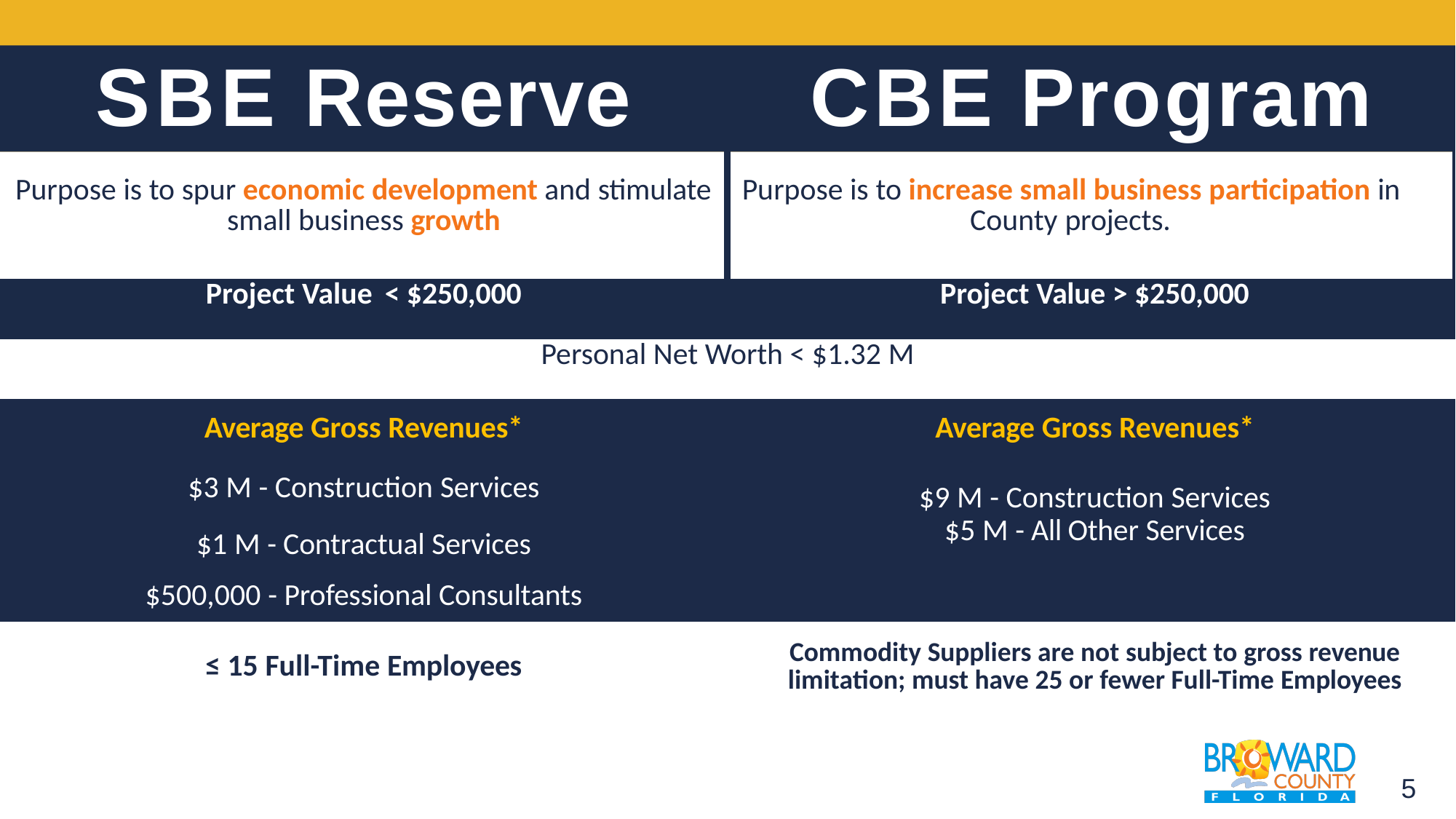

| SBE Reserve | CBE Program |
| --- | --- |
| Purpose is to spur economic development and stimulate small business growth | Purpose is to increase small business participation in County projects. |
| Project Value < $250,000 | Project Value > $250,000 |
| Personal Net Worth < $1.32 M |  |
| Average Gross Revenues\* | Average Gross Revenues\* |
| $3 M - Construction Services | $9 M - Construction Services $5 M - All Other Services |
| $1 M - Contractual Services |  |
| $500,000 - Professional Consultants |  |
| ≤ 15 Full-Time Employees | Commodity Suppliers are not subject to gross revenue limitation; must have 25 or fewer Full-Time Employees |
5
5